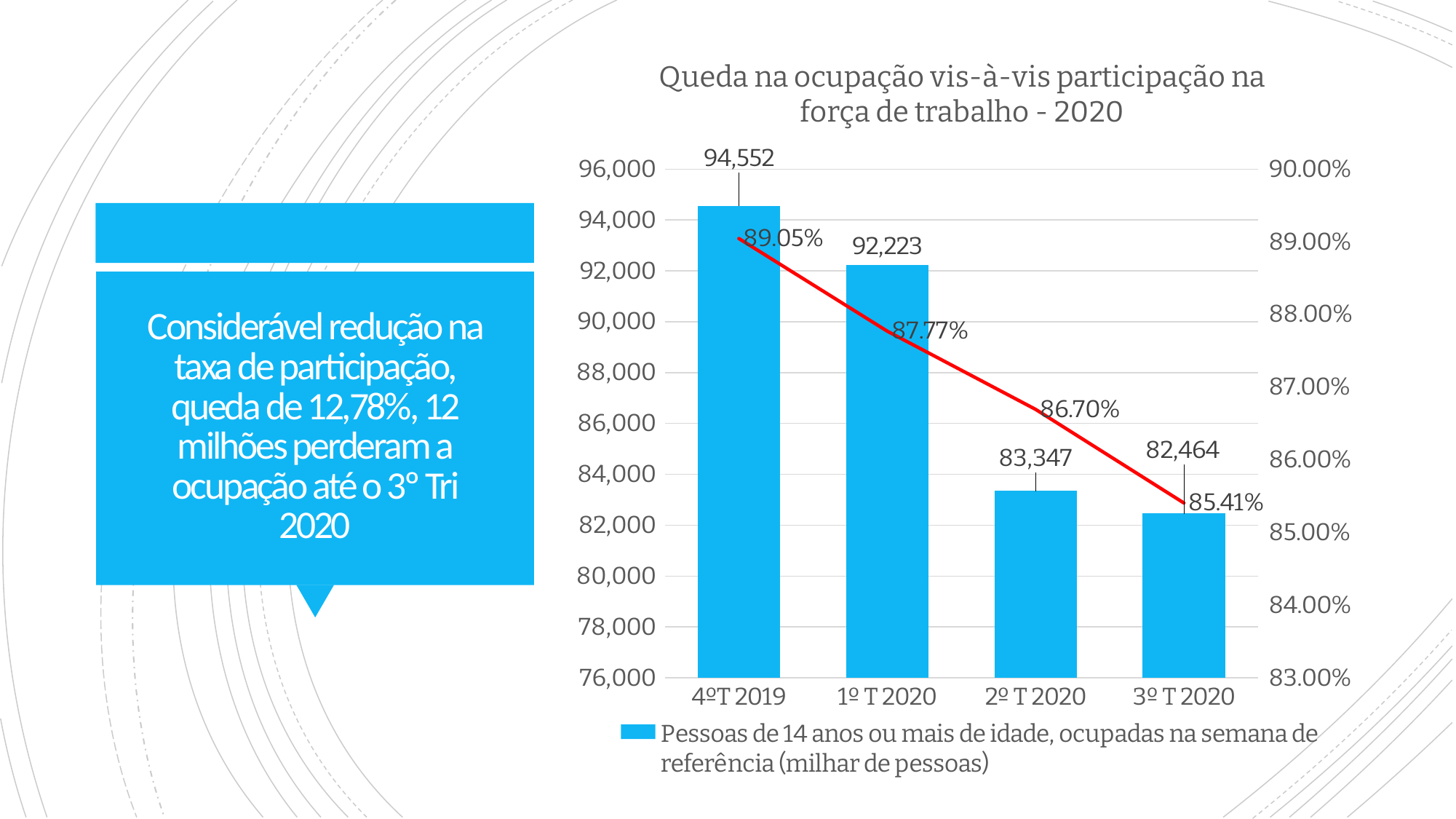

### Chart: Queda na ocupação vis-à-vis participação na força de trabalho - 2020

| Category | Pessoas de 14 anos ou mais de idade, ocupadas na semana de referência (milhar de pessoas) | Peso na força de trabalho das pessoas ocupadas de 14 anos ou mais de idade (semana de referência) |
|---|---|---|
| 4ºT 2019 | 94552.0 | 0.8904543057334439 |
| 1º T 2020 | 92223.0 | 0.8777040724068029 |
| 2º T 2020 | 83347.0 | 0.8669516736358152 |
| 3º T 2020 | 82464.0 | 0.8540536061974399 |
# Considerável redução na taxa de participação, queda de 12,78%, 12 milhões perderam a ocupação até o 3º Tri 2020